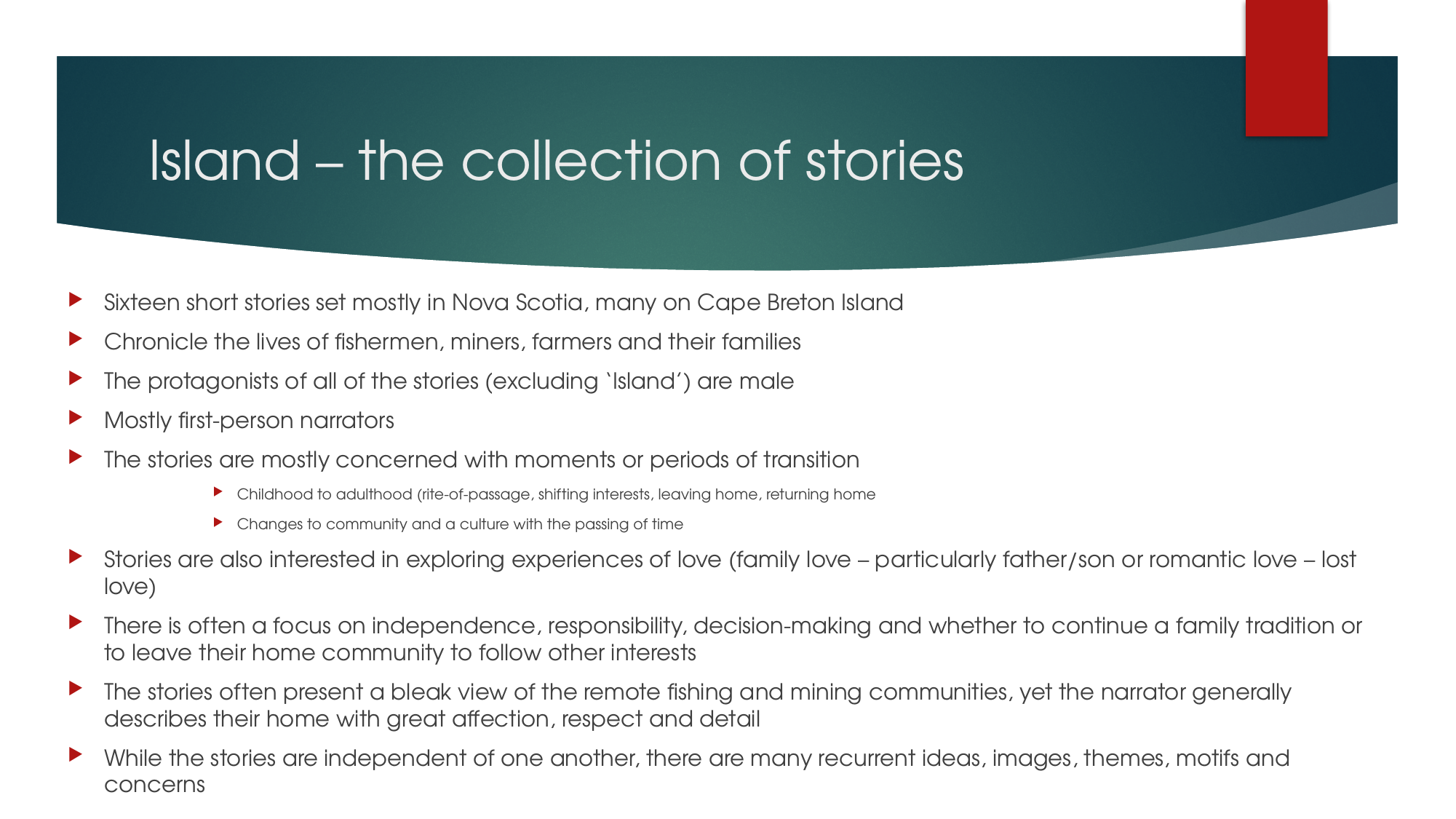

# Island – the collection of stories
Sixteen short stories set mostly in Nova Scotia, many on Cape Breton Island
Chronicle the lives of fishermen, miners, farmers and their families
The protagonists of all of the stories (excluding ‘Island’) are male
Mostly first-person narrators
The stories are mostly concerned with moments or periods of transition
Childhood to adulthood (rite-of-passage, shifting interests, leaving home, returning home
Changes to community and a culture with the passing of time
Stories are also interested in exploring experiences of love (family love – particularly father/son or romantic love – lost love)
There is often a focus on independence, responsibility, decision-making and whether to continue a family tradition or to leave their home community to follow other interests
The stories often present a bleak view of the remote fishing and mining communities, yet the narrator generally describes their home with great affection, respect and detail
While the stories are independent of one another, there are many recurrent ideas, images, themes, motifs and concerns